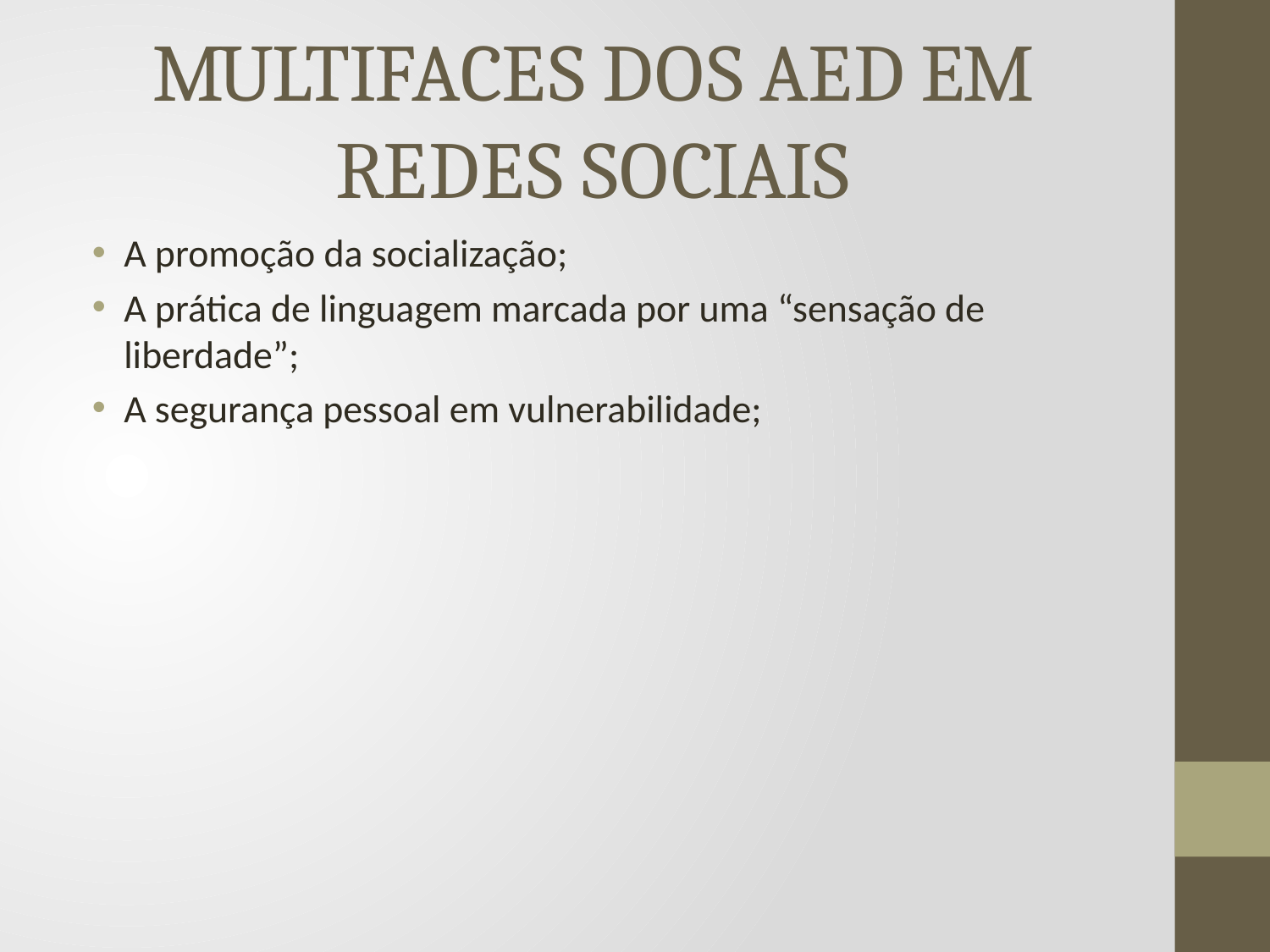

# MULTIFACES DOS AED EM REDES SOCIAIS
A promoção da socialização;
A prática de linguagem marcada por uma “sensação de liberdade”;
A segurança pessoal em vulnerabilidade;